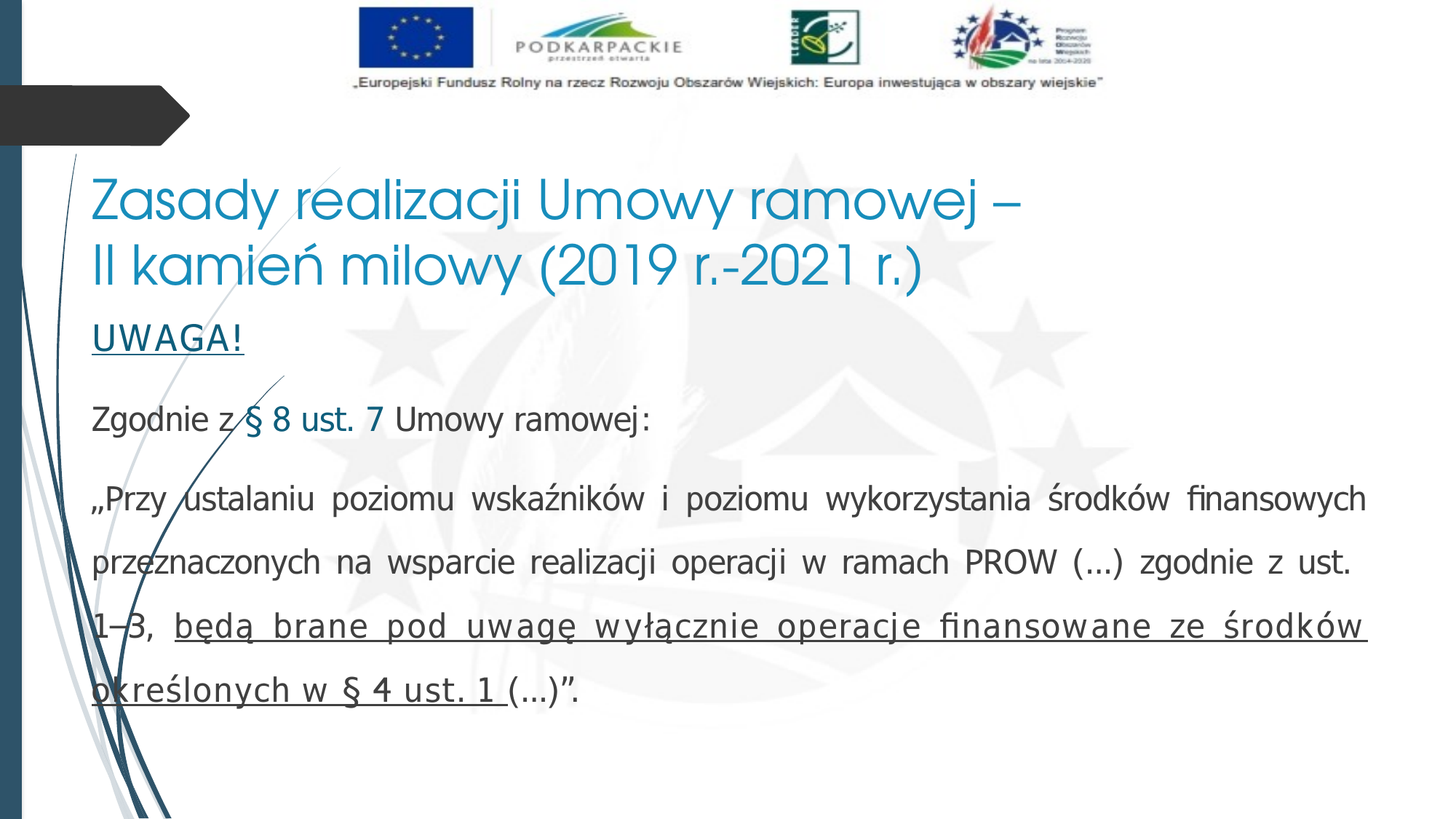

# Zasady realizacji Umowy ramowej – II kamień milowy (2019 r.-2021 r.)
UWAGA!
Zgodnie z § 8 ust. 7 Umowy ramowej:
„Przy ustalaniu poziomu wskaźników i poziomu wykorzystania środków finansowych przeznaczonych na wsparcie realizacji operacji w ramach PROW (…) zgodnie z ust.
1–3, będą brane pod uwagę wyłącznie operacje finansowane ze środków określonych w § 4 ust. 1 (…)”.